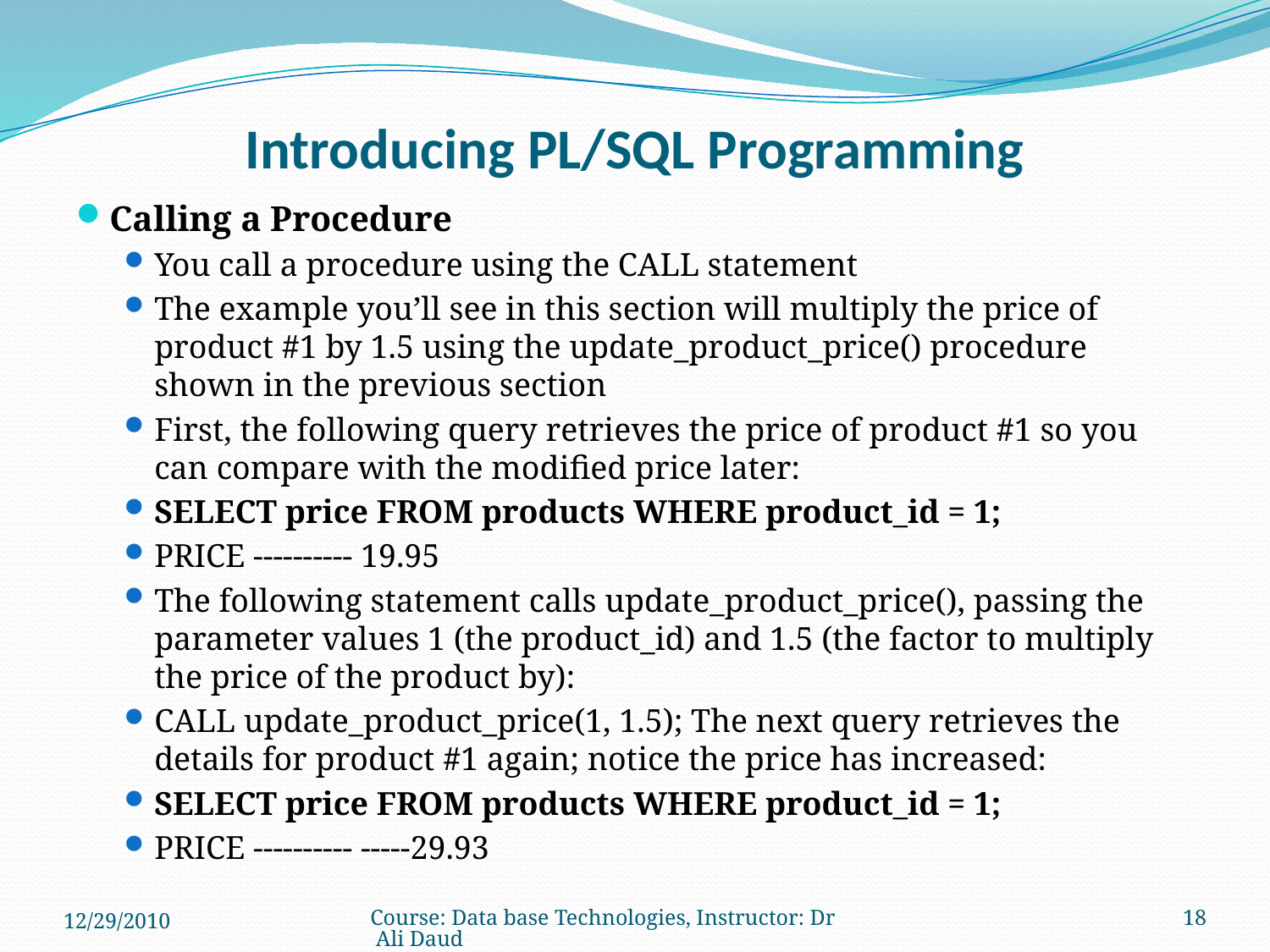

# Introducing PL/SQL Programming
Calling a Procedure
You call a procedure using the CALL statement
The example you’ll see in this section will multiply the price of product #1 by 1.5 using the update_product_price() procedure shown in the previous section
First, the following query retrieves the price of product #1 so you can compare with the modified price later:
SELECT price FROM products WHERE product_id = 1;
PRICE ---------- 19.95
The following statement calls update_product_price(), passing the parameter values 1 (the product_id) and 1.5 (the factor to multiply the price of the product by):
CALL update_product_price(1, 1.5); The next query retrieves the details for product #1 again; notice the price has increased:
SELECT price FROM products WHERE product_id = 1;
PRICE ---------- -----29.93

12/29/2010
Course: Data base Technologies, Instructor: Dr Ali Daud
18